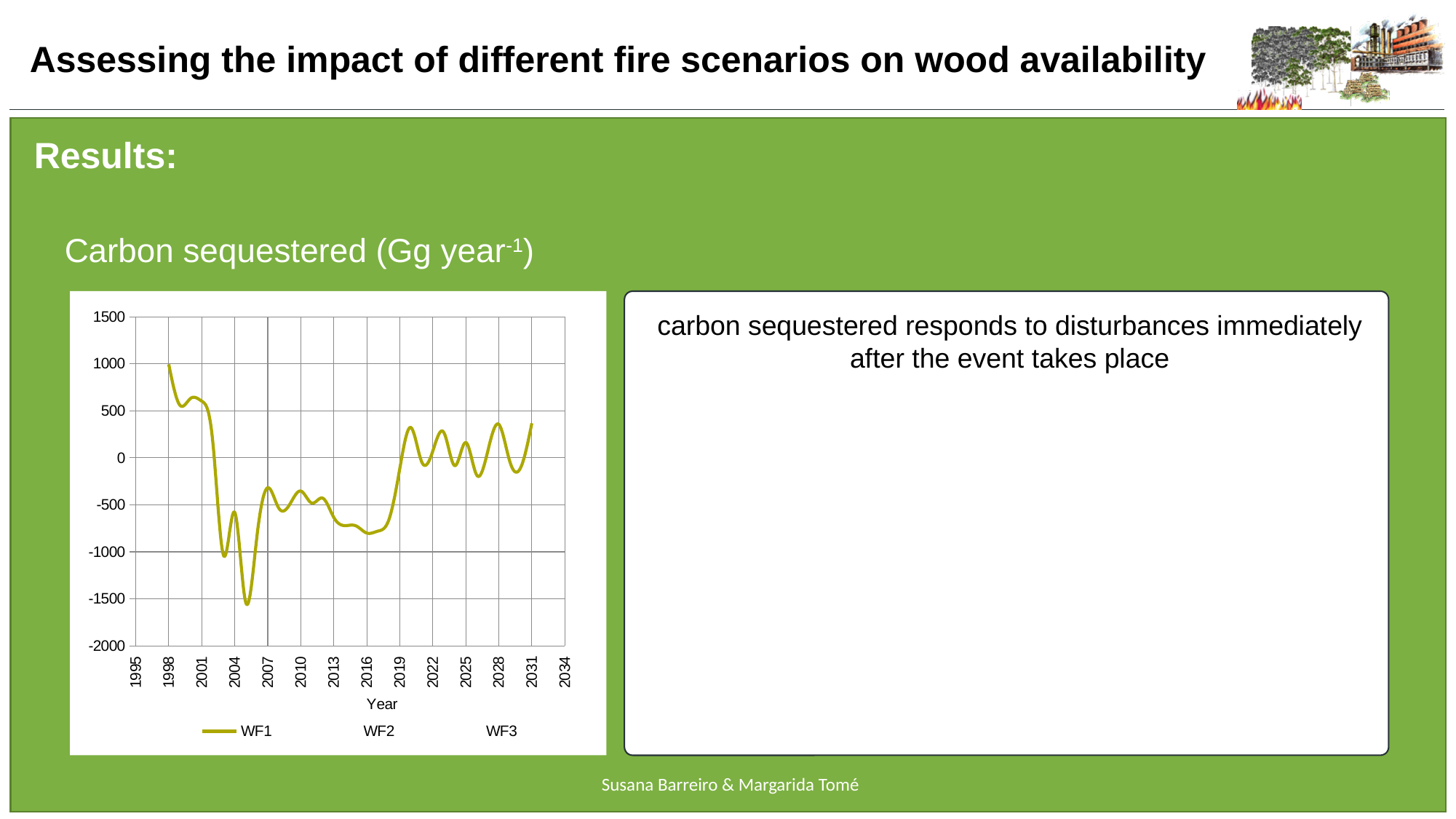

Results:

Carbon sequestered (Gg year-1)

### Chart

| Category | WF1 | WF2 | WF3 |
|---|---|---|---|
carbon sequestered responds to disturbances immediately after the event takes place